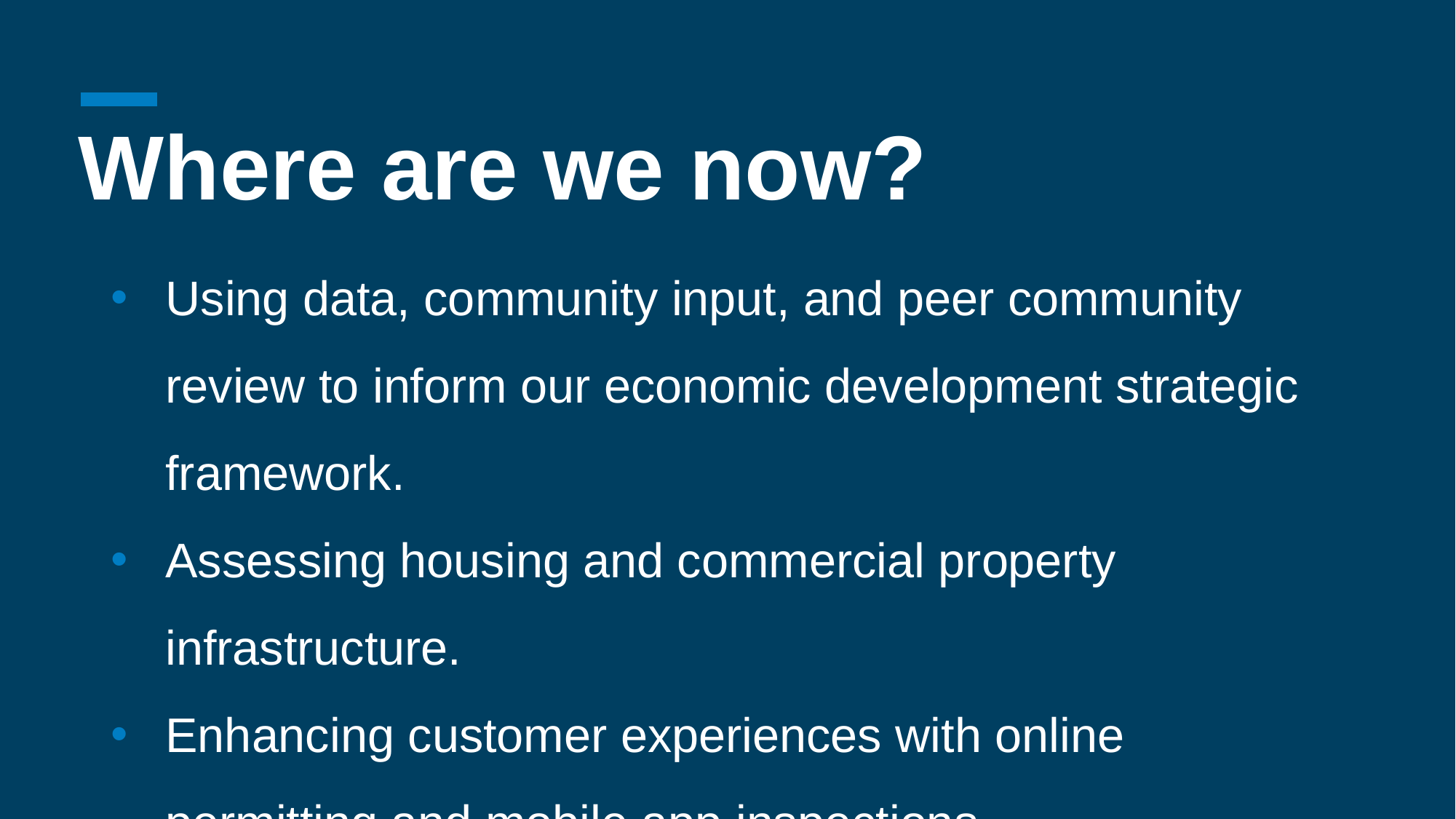

# Where are we now?
Using data, community input, and peer community review to inform our economic development strategic framework.
Assessing housing and commercial property infrastructure.
Enhancing customer experiences with online permitting and mobile app inspections.